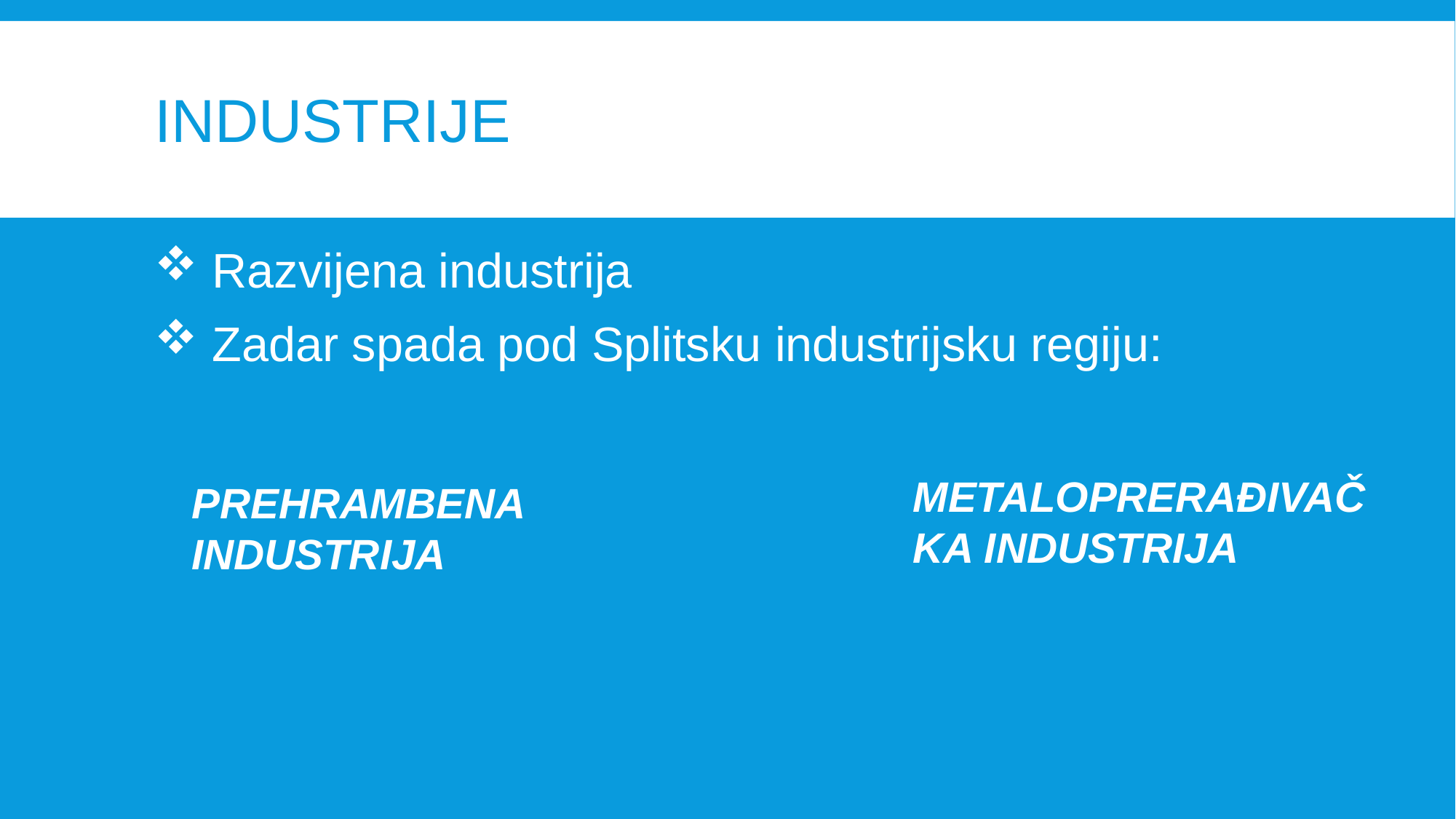

# industrije
 Razvijena industrija
 Zadar spada pod Splitsku industrijsku regiju:

METALOPRERAĐIVAČKA INDUSTRIJA
PREHRAMBENA INDUSTRIJA